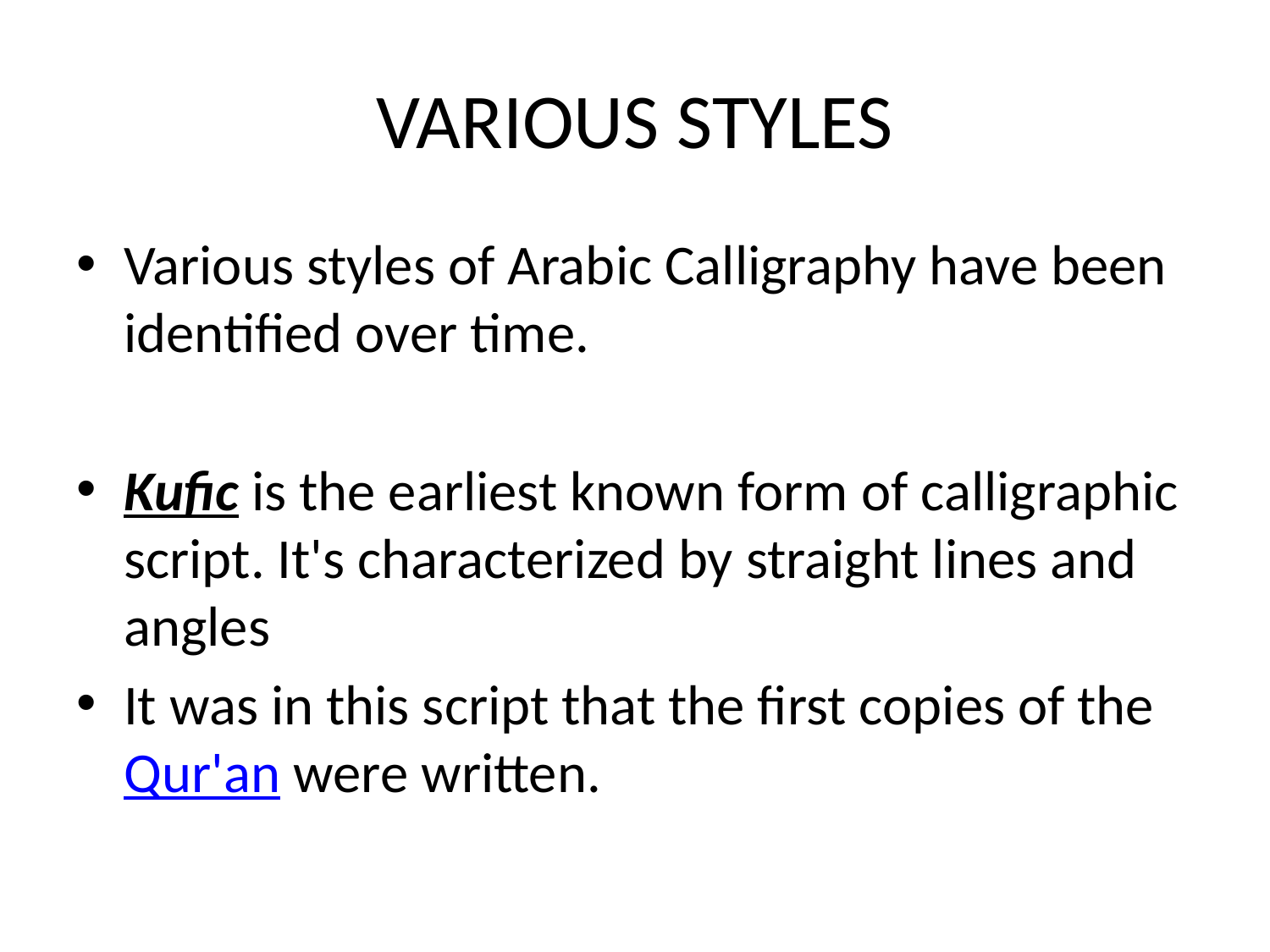

# VARIOUS STYLES
Various styles of Arabic Calligraphy have been identified over time.

Kufic is the earliest known form of calligraphic script. It's characterized by straight lines and angles
It was in this script that the first copies of the Qur'an were written.